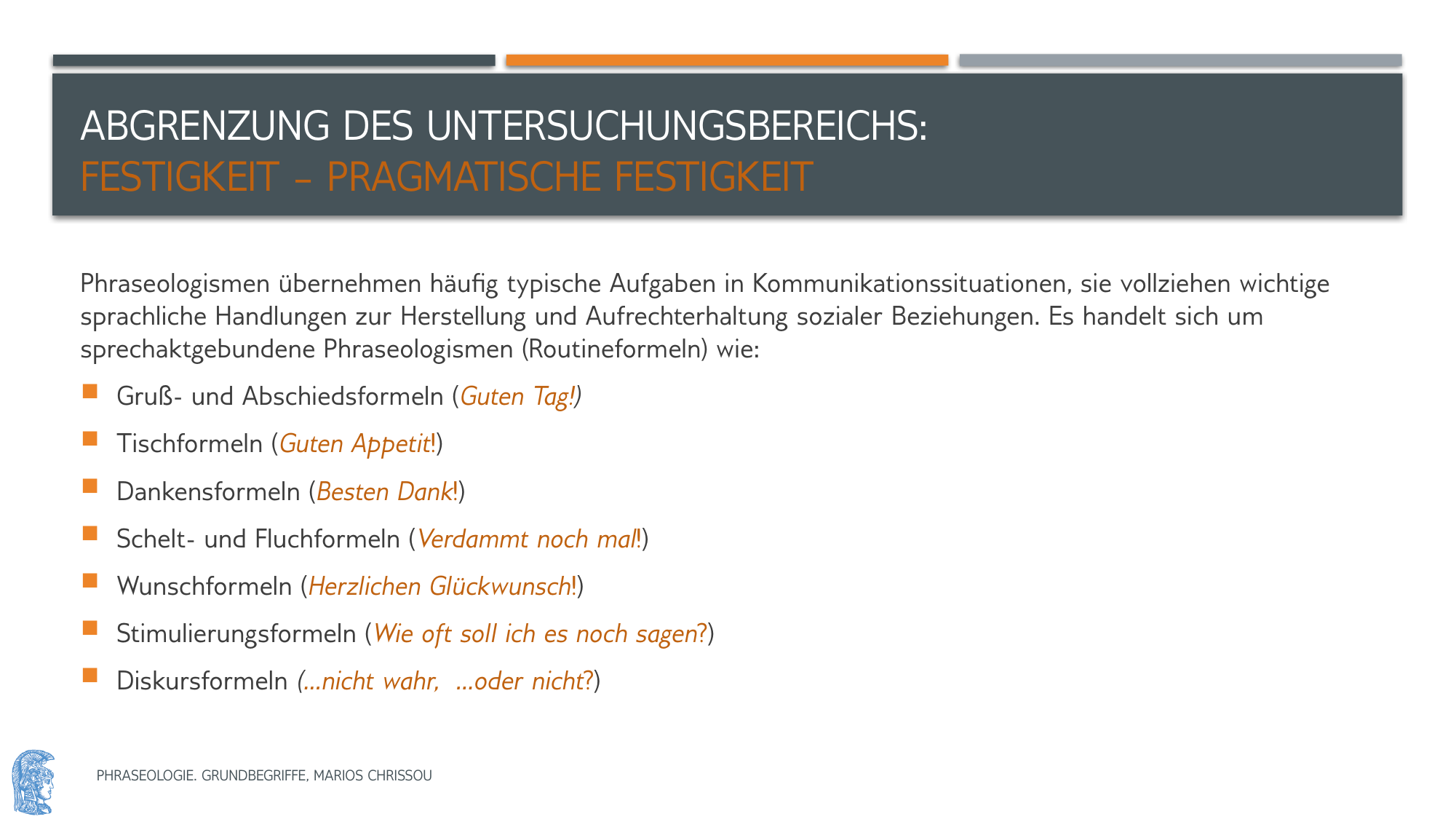

# Abgrenzung des untersuchungsbereichs: Festigkeit – pragmatische Festigkeit
Phraseologismen übernehmen häufig typische Aufgaben in Kommunikationssituationen, sie vollziehen wichtige sprachliche Handlungen zur Herstellung und Aufrechterhaltung sozialer Beziehungen. Es handelt sich um sprechaktgebundene Phraseologismen (Routineformeln) wie:
Gruß- und Abschiedsformeln (Guten Tag!)
Tischformeln (Guten Appetit!)
Dankensformeln (Besten Dank!)
Schelt- und Fluchformeln (Verdammt noch mal!)
Wunschformeln (Herzlichen Glückwunsch!)
Stimulierungsformeln (Wie oft soll ich es noch sagen?)
Diskursformeln (…nicht wahr,  …oder nicht?)